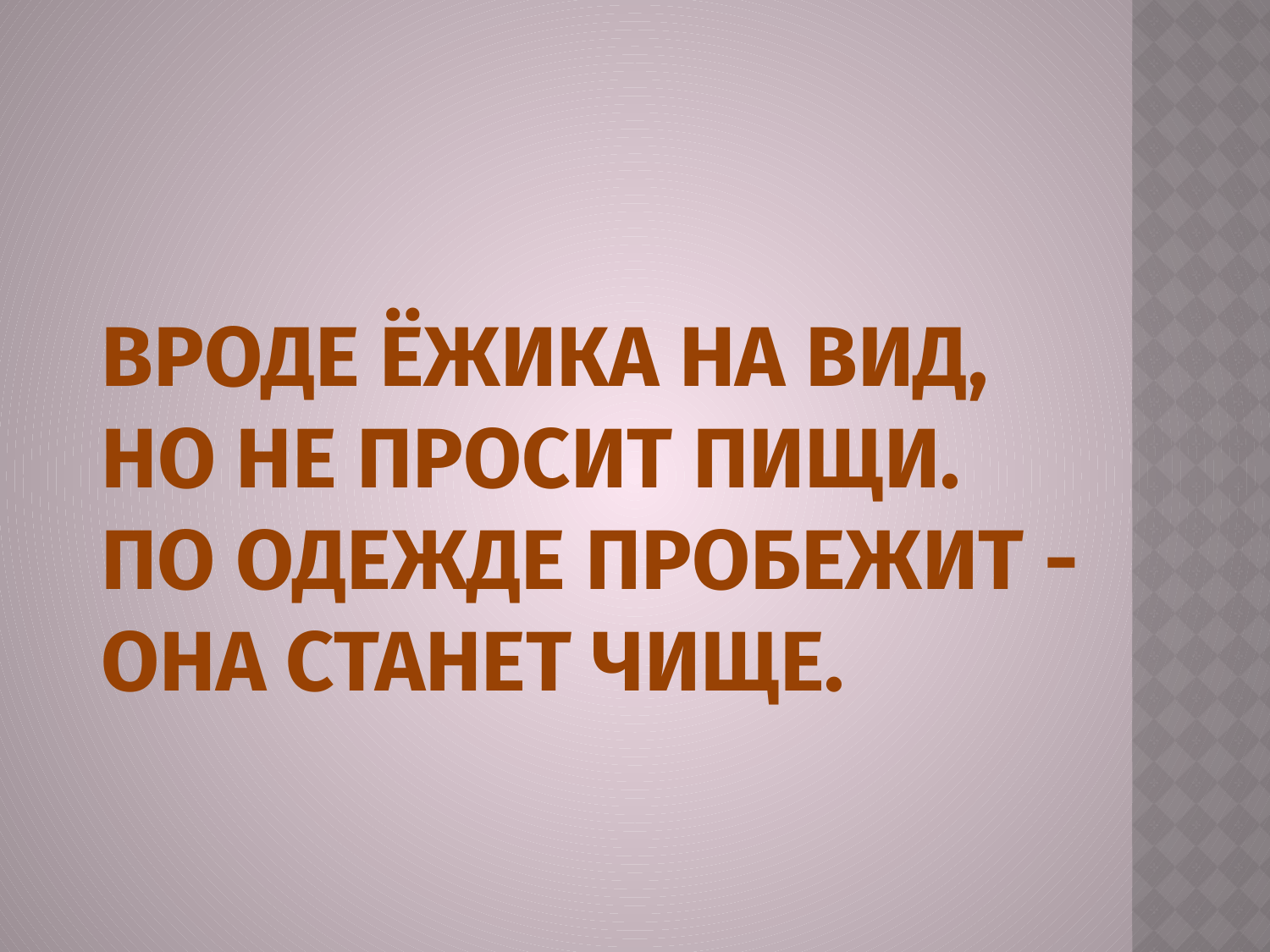

# Вроде ёжика на вид, но не просит пищи.  По одежде пробежит - она станет чище.